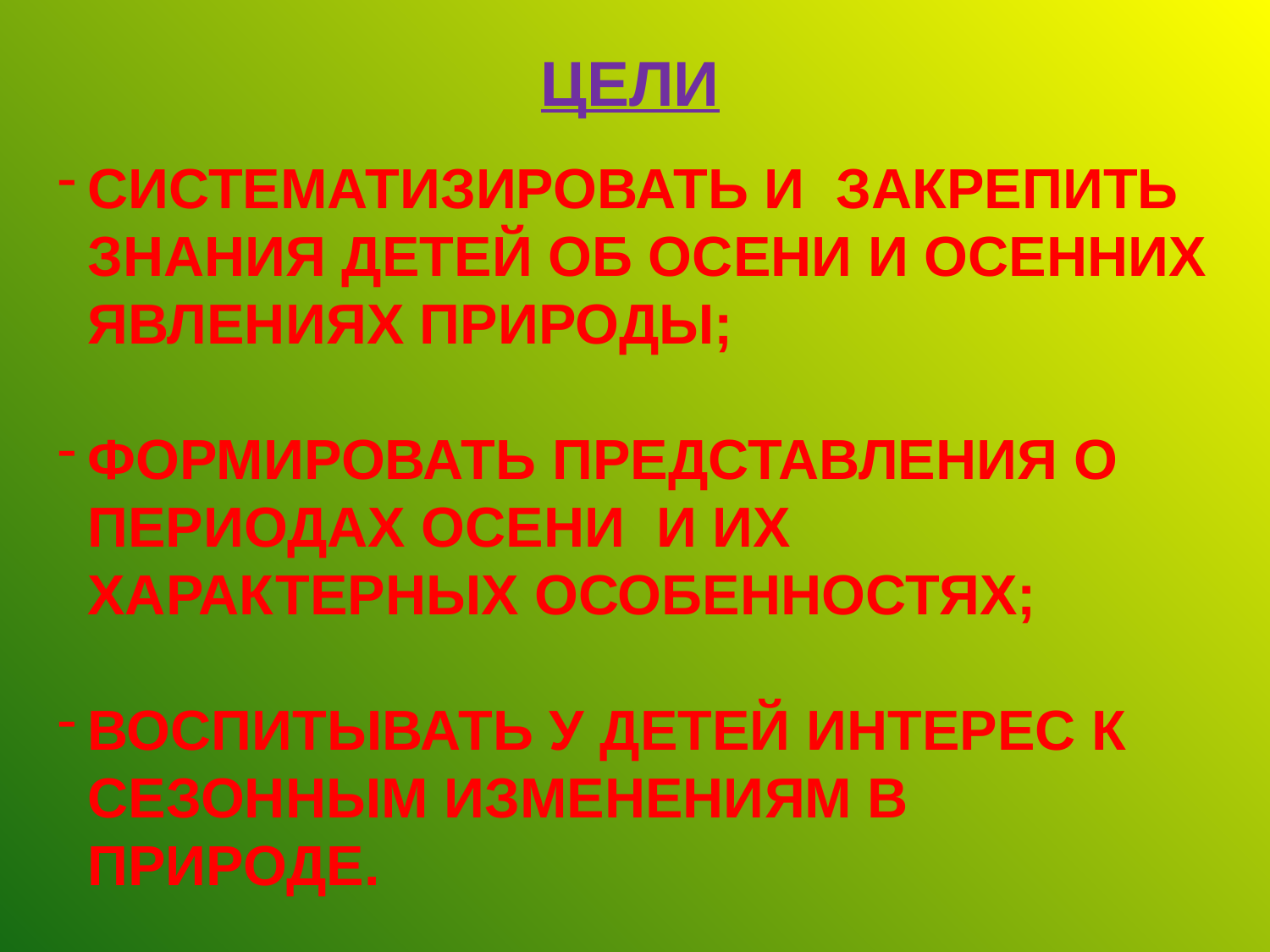

ЦЕЛИ
СИСТЕМАТИЗИРОВАТЬ И  ЗАКРЕПИТЬ ЗНАНИЯ ДЕТЕЙ ОБ ОСЕНИ И ОСЕННИХ ЯВЛЕНИЯХ ПРИРОДЫ;

ФОРМИРОВАТЬ ПРЕДСТАВЛЕНИЯ О ПЕРИОДАХ ОСЕНИ  И ИХ ХАРАКТЕРНЫХ ОСОБЕННОСТЯХ;

ВОСПИТЫВАТЬ У ДЕТЕЙ ИНТЕРЕС К СЕЗОННЫМ ИЗМЕНЕНИЯМ В ПРИРОДЕ.